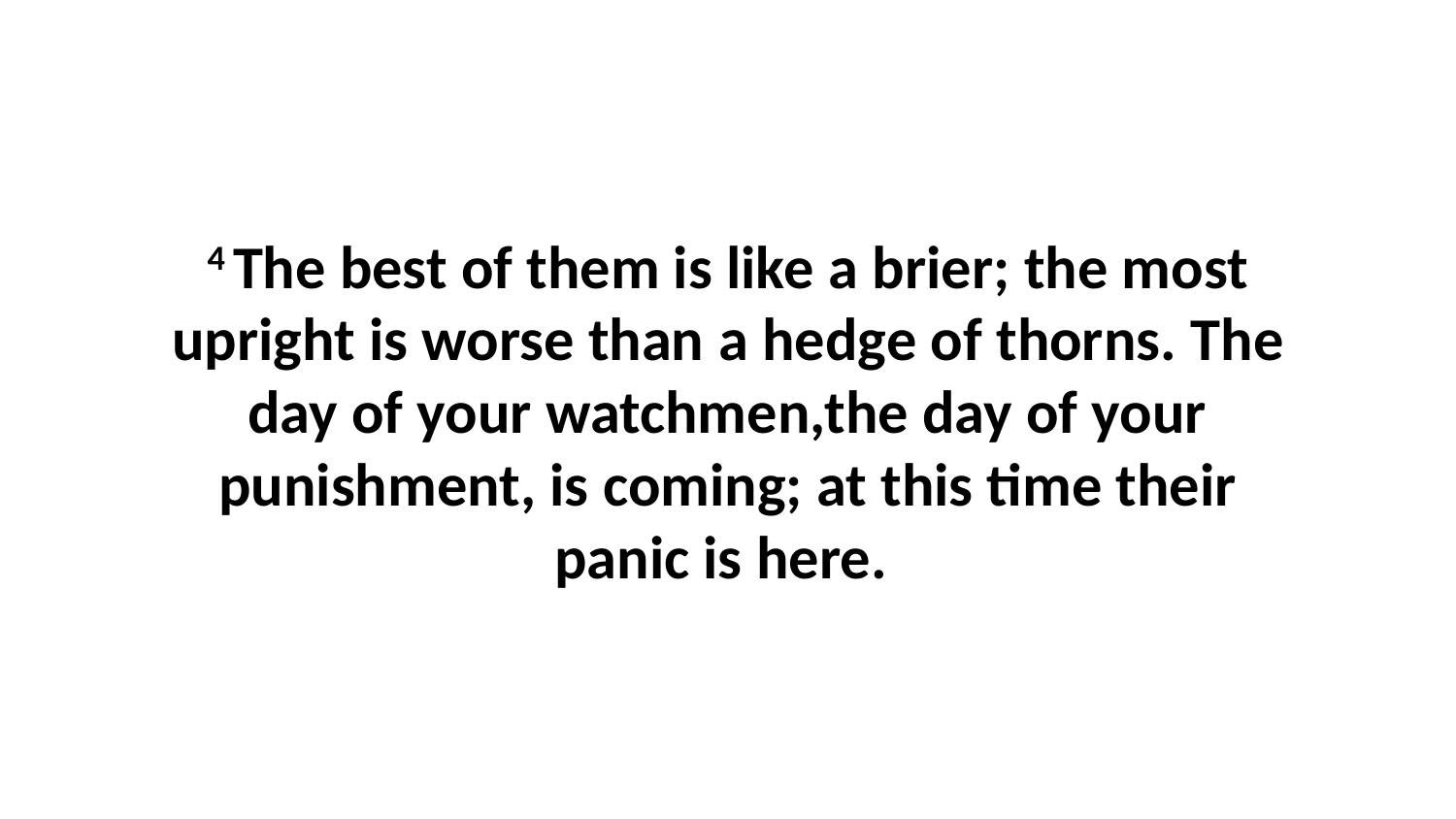

4 The best of them is like a brier; the most upright is worse than a hedge of thorns. The day of your watchmen,the day of your punishment, is coming; at this time their panic is here.